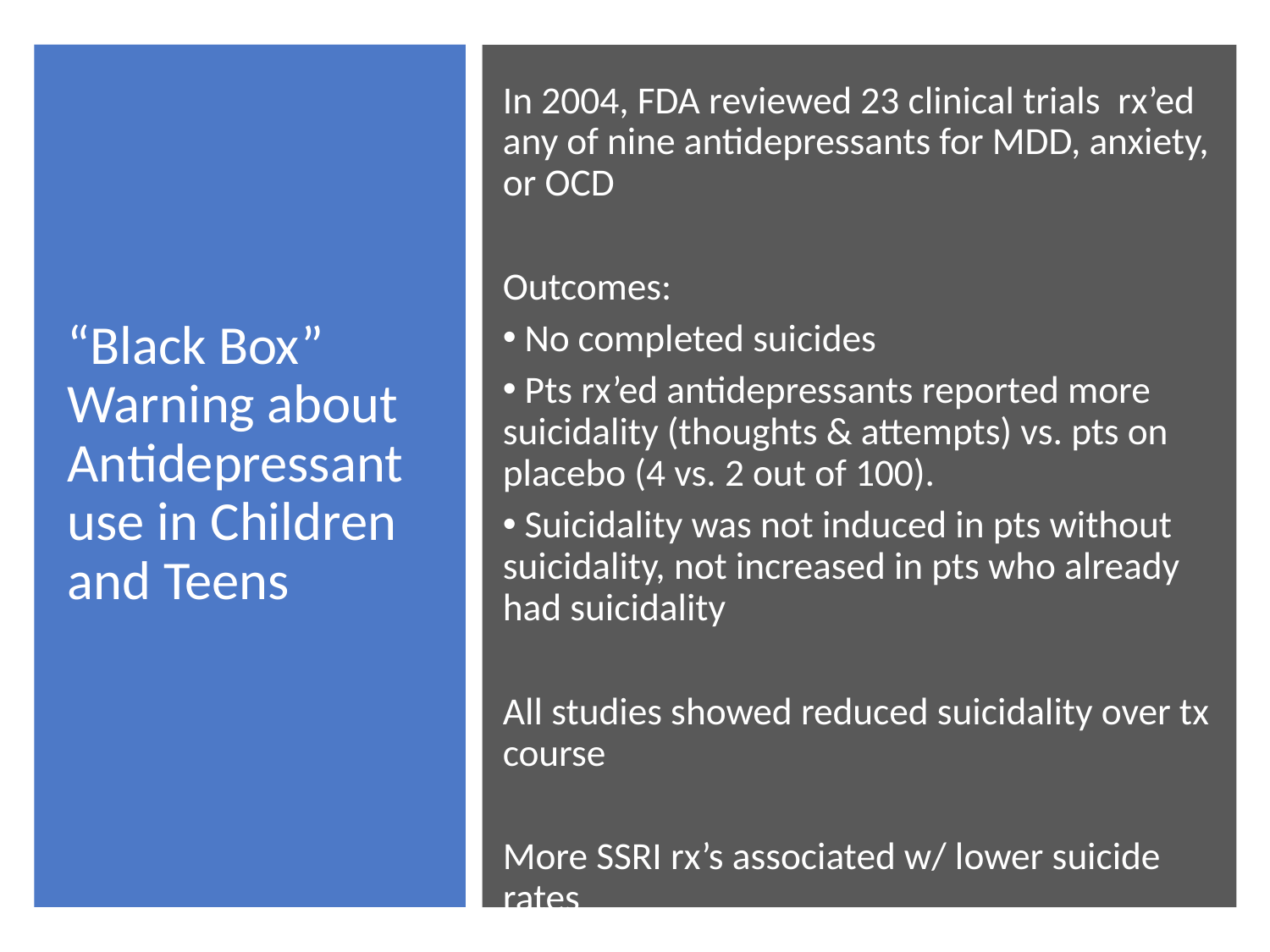

In 2004, FDA reviewed 23 clinical trials  rx’ed any of nine antidepressants for MDD, anxiety, or OCD

Outcomes:
 No completed suicides
 Pts rx’ed antidepressants reported more suicidality (thoughts & attempts) vs. pts on placebo (4 vs. 2 out of 100).
 Suicidality was not induced in pts without suicidality, not increased in pts who already had suicidality

All studies showed reduced suicidality over tx course

More SSRI rx’s associated w/ lower suicide rates

“Black Box” Warning about  Antidepressant use in Children and Teens